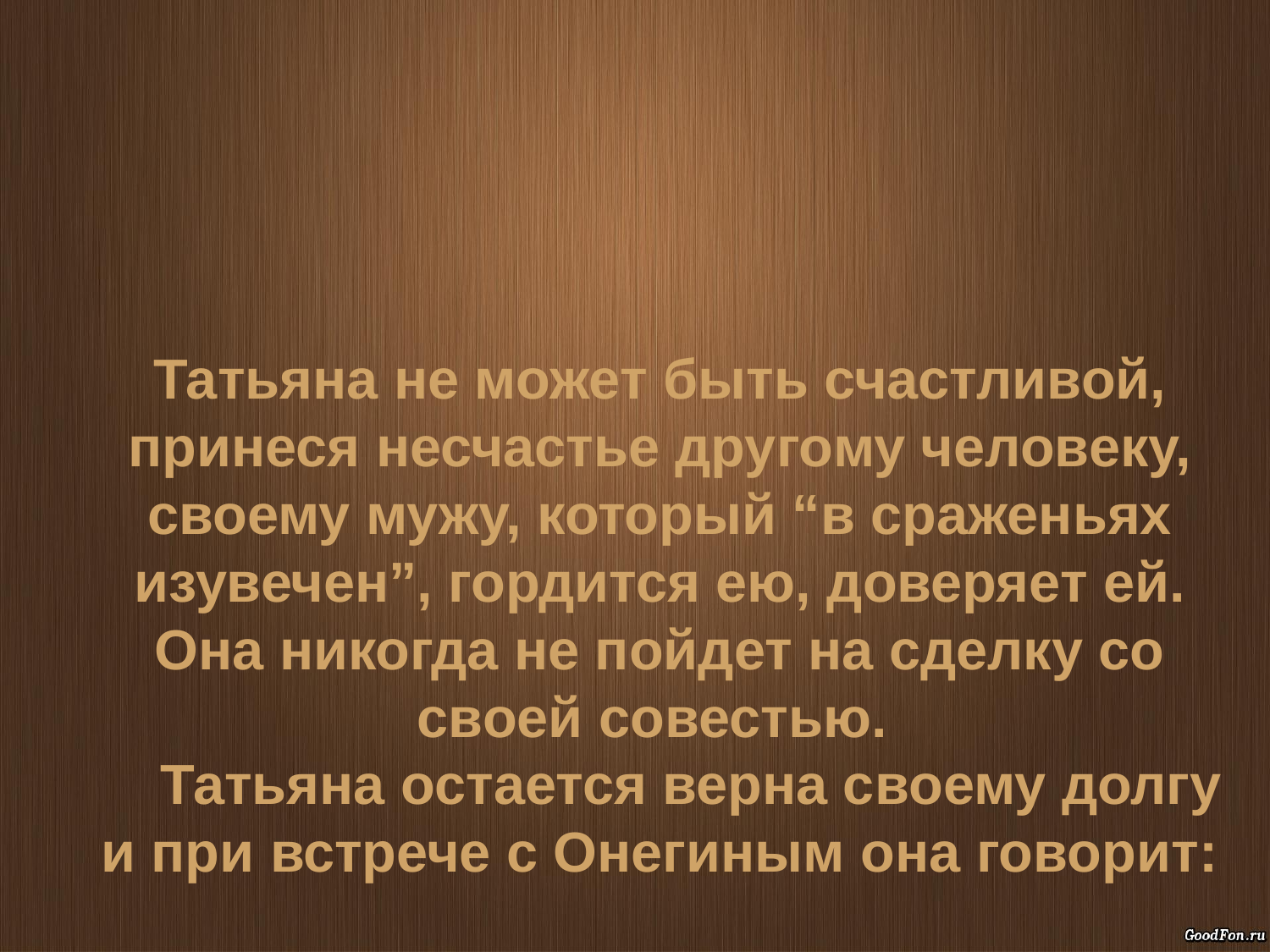

Татьяна не может быть счастливой, принеся несчастье другому человеку, своему мужу, который “в сраженьях изувечен”, гордится ею, доверяет ей. Она никогда не пойдет на сделку со своей совестью. 
    Татьяна остается верна своему долгу и при встрече с Онегиным она говорит: